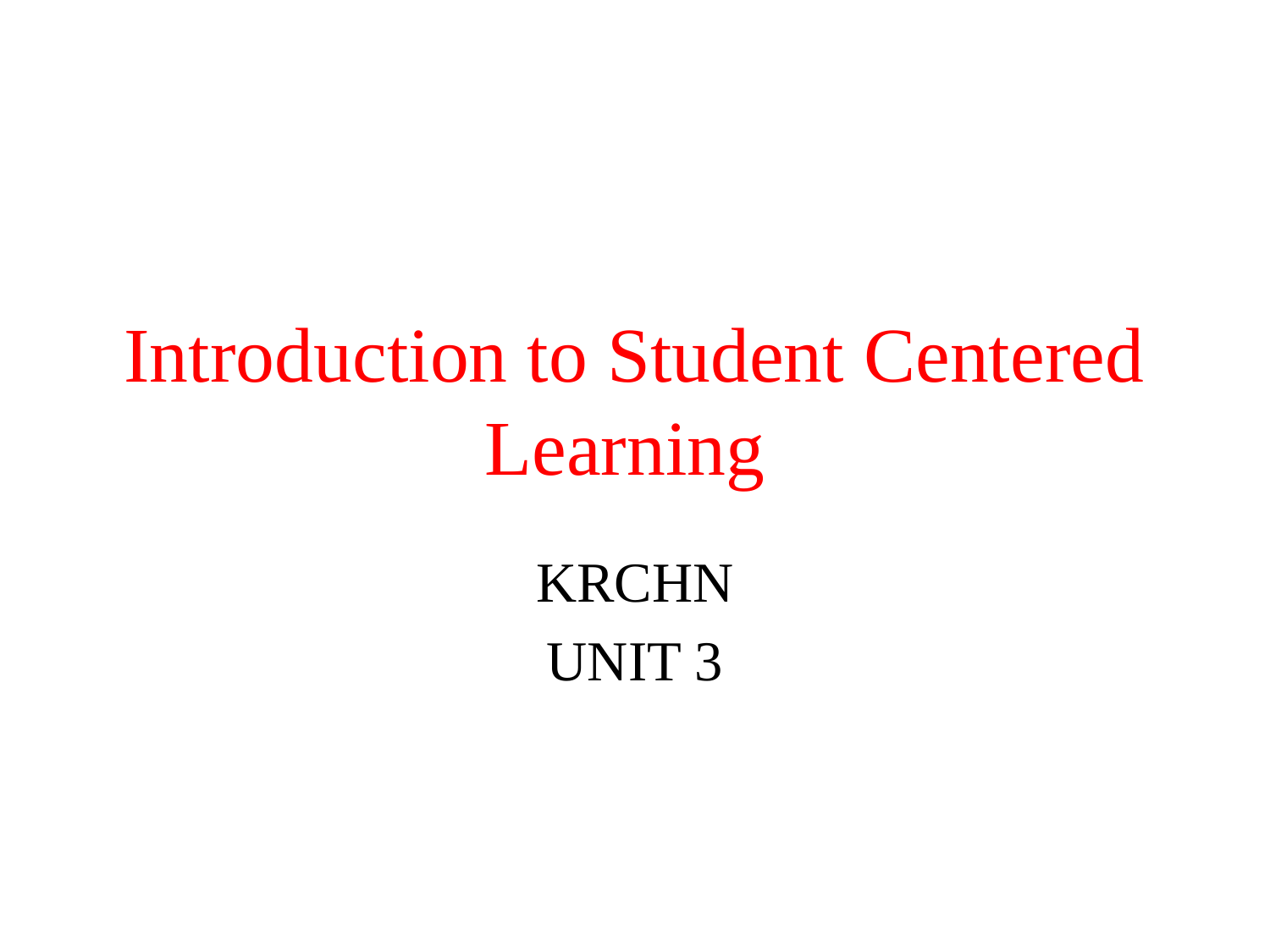

# Introduction to Student Centered Learning
KRCHN
UNIT 3